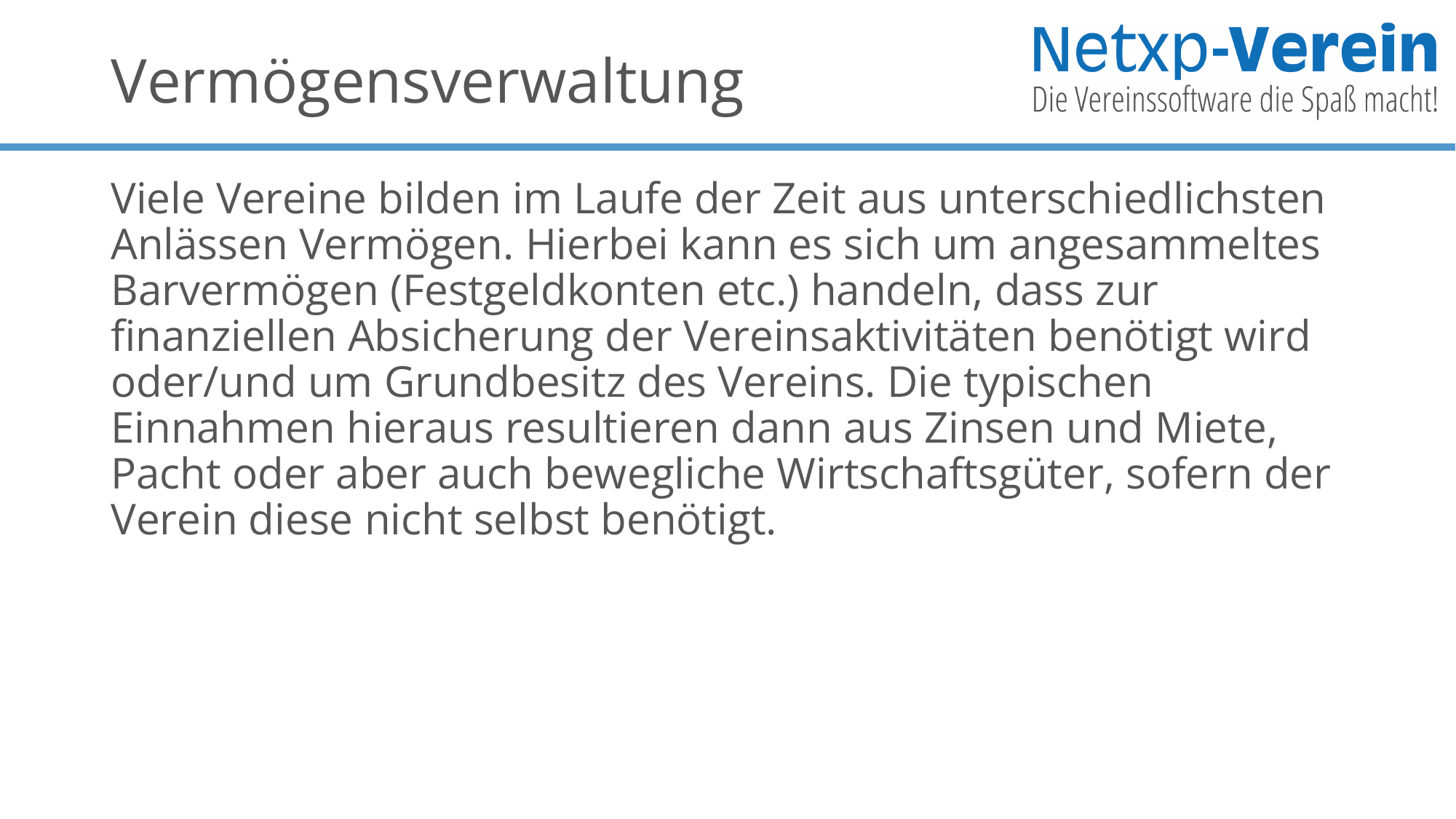

# Vermögensverwaltung
Viele Vereine bilden im Laufe der Zeit aus unterschiedlichsten Anlässen Vermögen. Hierbei kann es sich um angesammeltes Barvermögen (Festgeldkonten etc.) handeln, dass zur finanziellen Absicherung der Vereinsaktivitäten benötigt wird oder/und um Grundbesitz des Vereins. Die typischen Einnahmen hieraus resultieren dann aus Zinsen und Miete, Pacht oder aber auch bewegliche Wirtschaftsgüter, sofern der Verein diese nicht selbst benötigt.